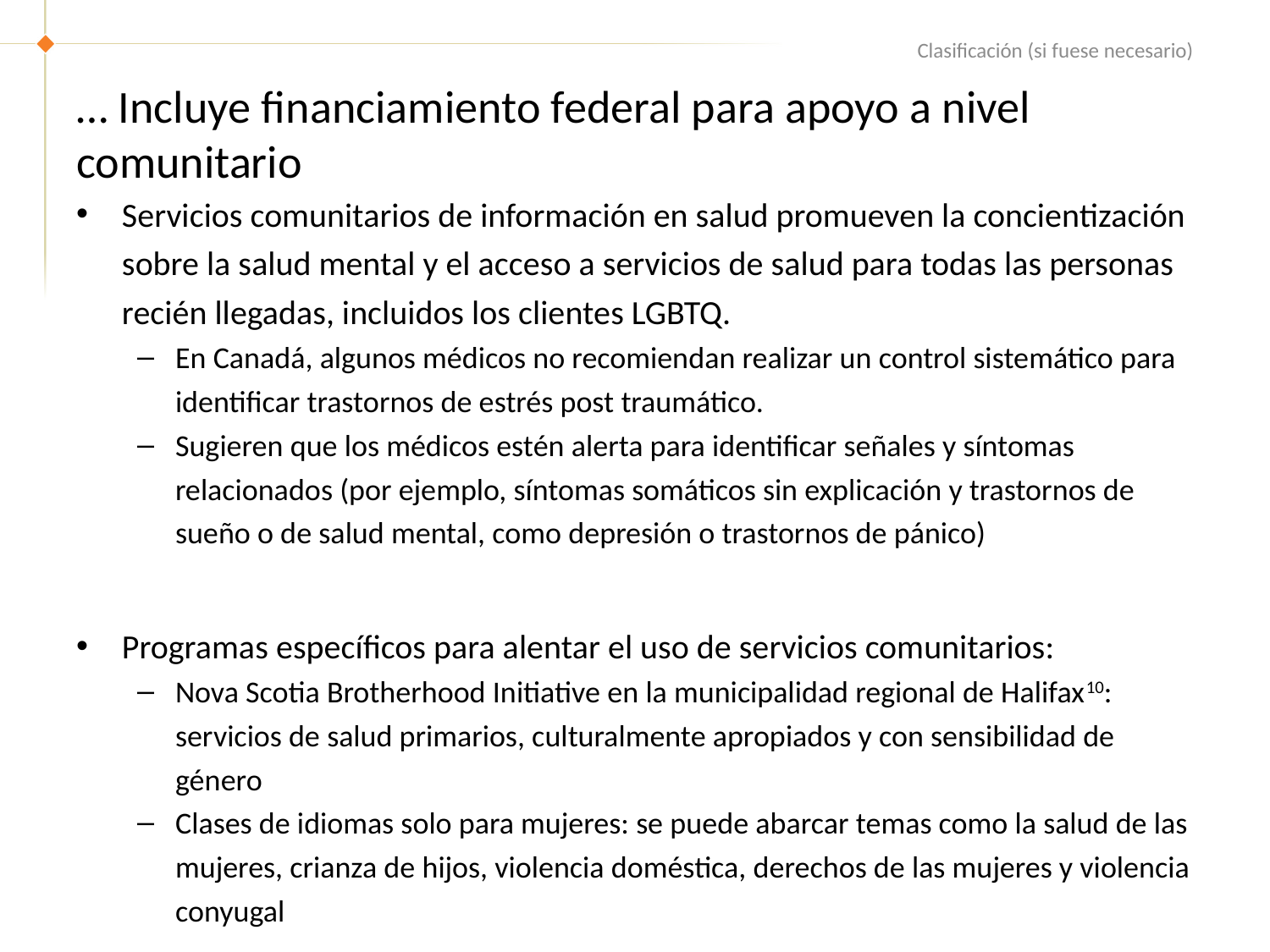

Clasificación (si fuese necesario)
# … Incluye financiamiento federal para apoyo a nivel comunitario

Servicios comunitarios de información en salud promueven la concientización sobre la salud mental y el acceso a servicios de salud para todas las personas recién llegadas, incluidos los clientes LGBTQ.
En Canadá, algunos médicos no recomiendan realizar un control sistemático para identificar trastornos de estrés post traumático.
Sugieren que los médicos estén alerta para identificar señales y síntomas relacionados (por ejemplo, síntomas somáticos sin explicación y trastornos de sueño o de salud mental, como depresión o trastornos de pánico)

Programas específicos para alentar el uso de servicios comunitarios:
Nova Scotia Brotherhood Initiative en la municipalidad regional de Halifax10: servicios de salud primarios, culturalmente apropiados y con sensibilidad de género
Clases de idiomas solo para mujeres: se puede abarcar temas como la salud de las mujeres, crianza de hijos, violencia doméstica, derechos de las mujeres y violencia conyugal